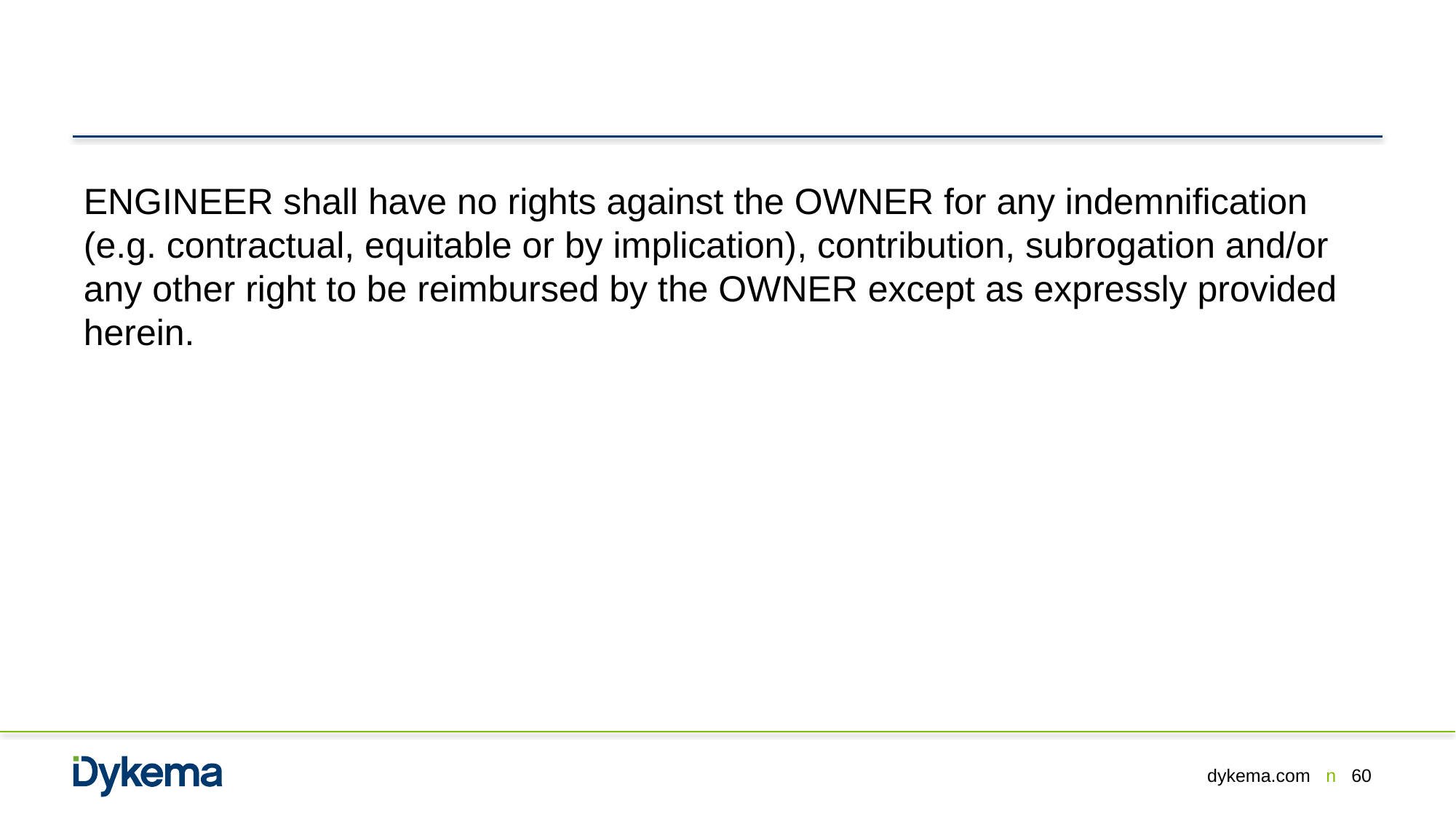

ENGINEER shall have no rights against the OWNER for any indemnification (e.g. contractual, equitable or by implication), contribution, subrogation and/or any other right to be reimbursed by the OWNER except as expressly provided herein.